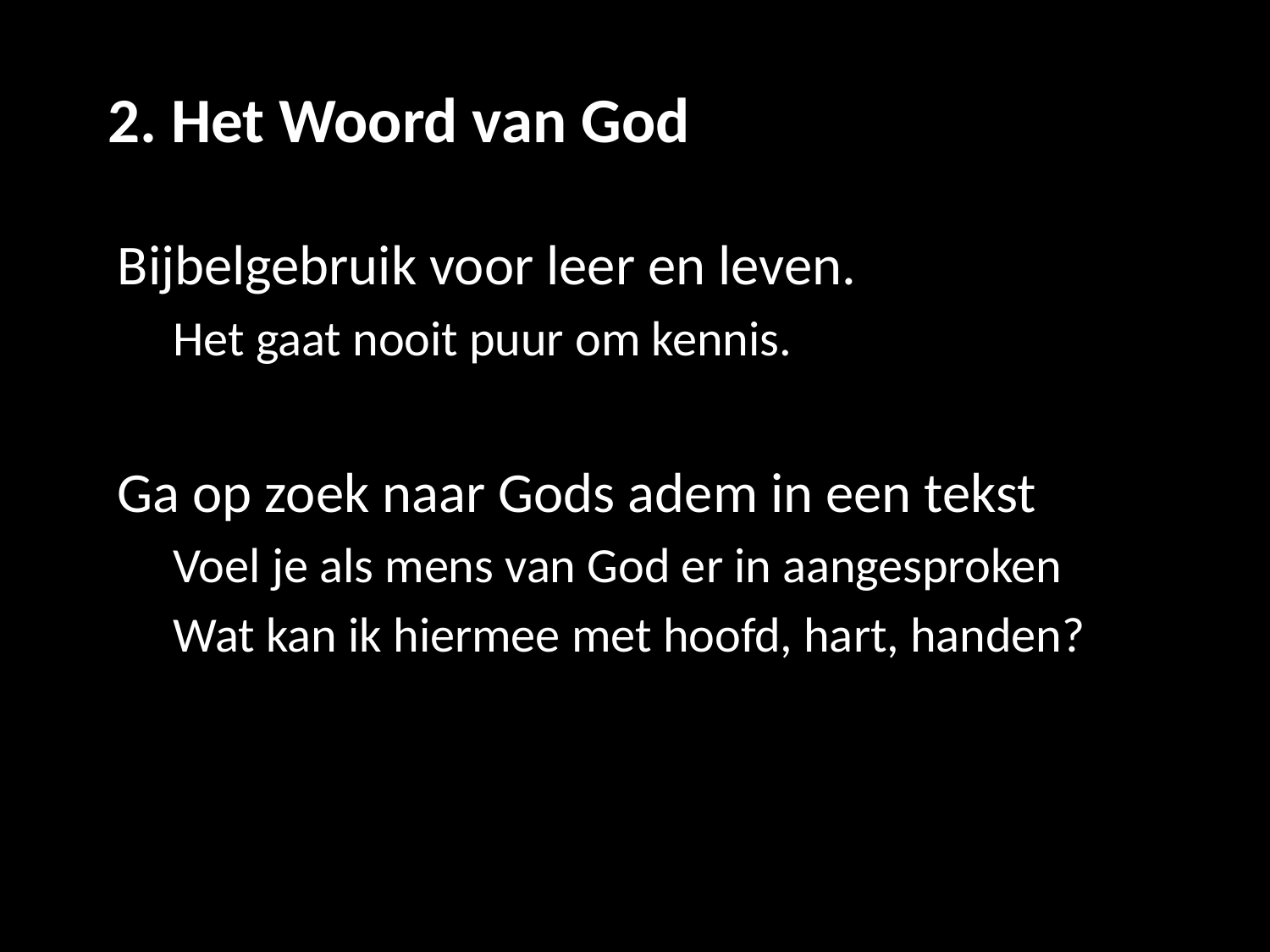

# 2. Het Woord van God
Bijbelgebruik voor leer en leven.
Het gaat nooit puur om kennis.

Ga op zoek naar Gods adem in een tekst
Voel je als mens van God er in aangesproken
Wat kan ik hiermee met hoofd, hart, handen?